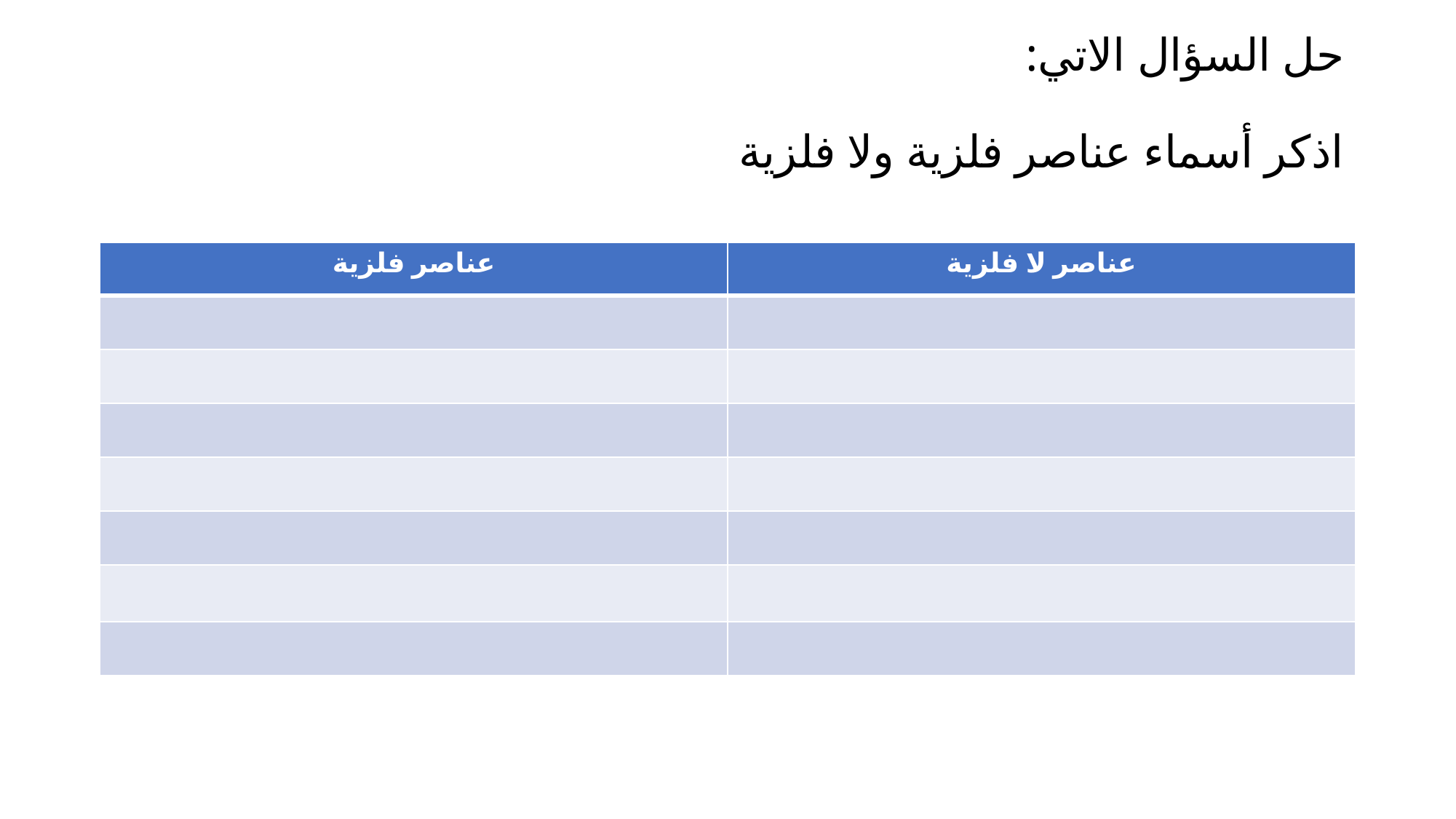

# حل السؤال الاتي: اذكر أسماء عناصر فلزية ولا فلزية
| عناصر فلزية | عناصر لا فلزية |
| --- | --- |
|  |  |
|  |  |
|  |  |
|  |  |
|  |  |
|  |  |
|  |  |